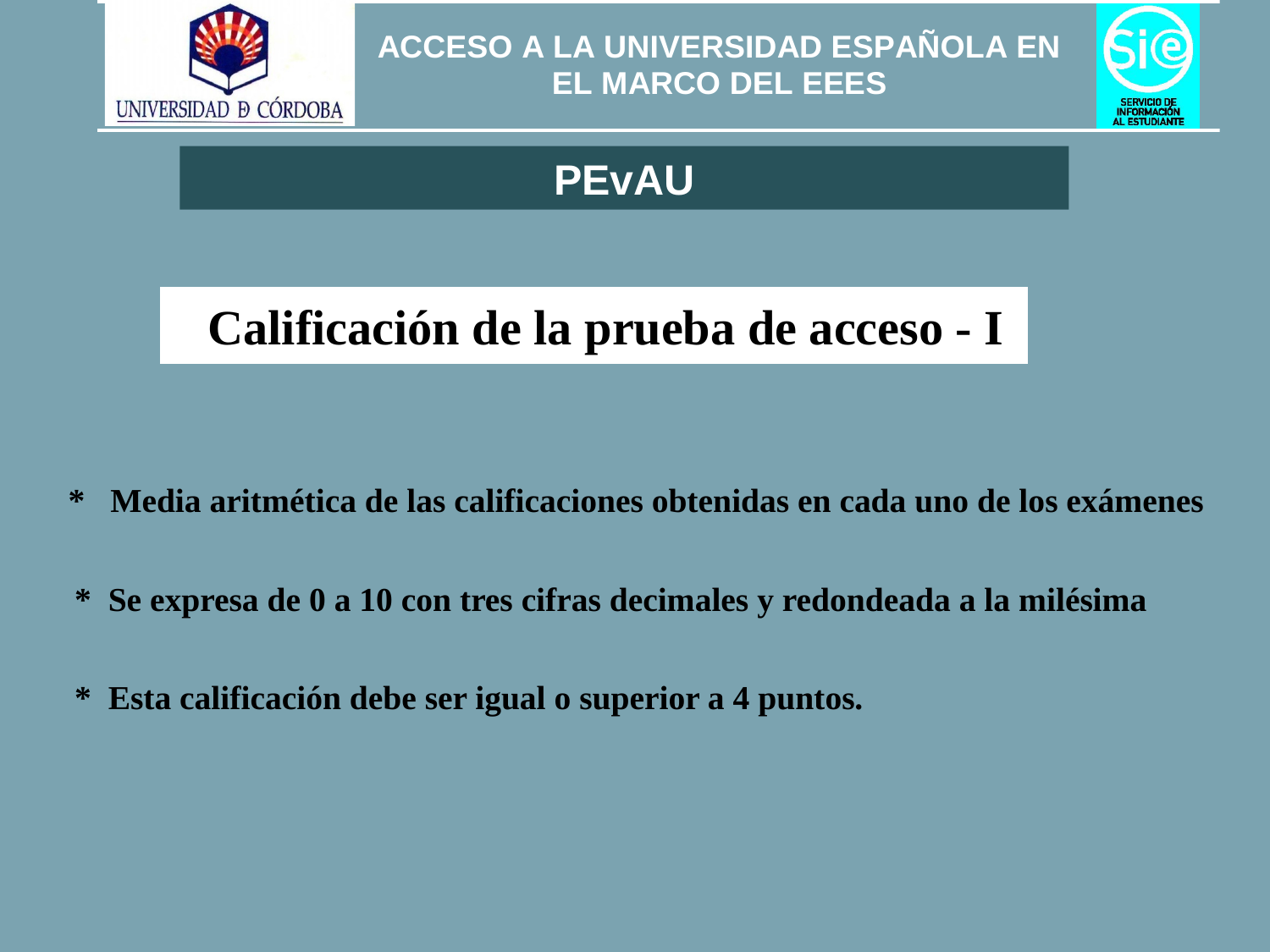

PEvAU
Calificación de la prueba de acceso - I
 *   Media aritmética de las calificaciones obtenidas en cada uno de los exámenes

  *  Se expresa de 0 a 10 con tres cifras decimales y redondeada a la milésima

  *  Esta calificación debe ser igual o superior a 4 puntos.